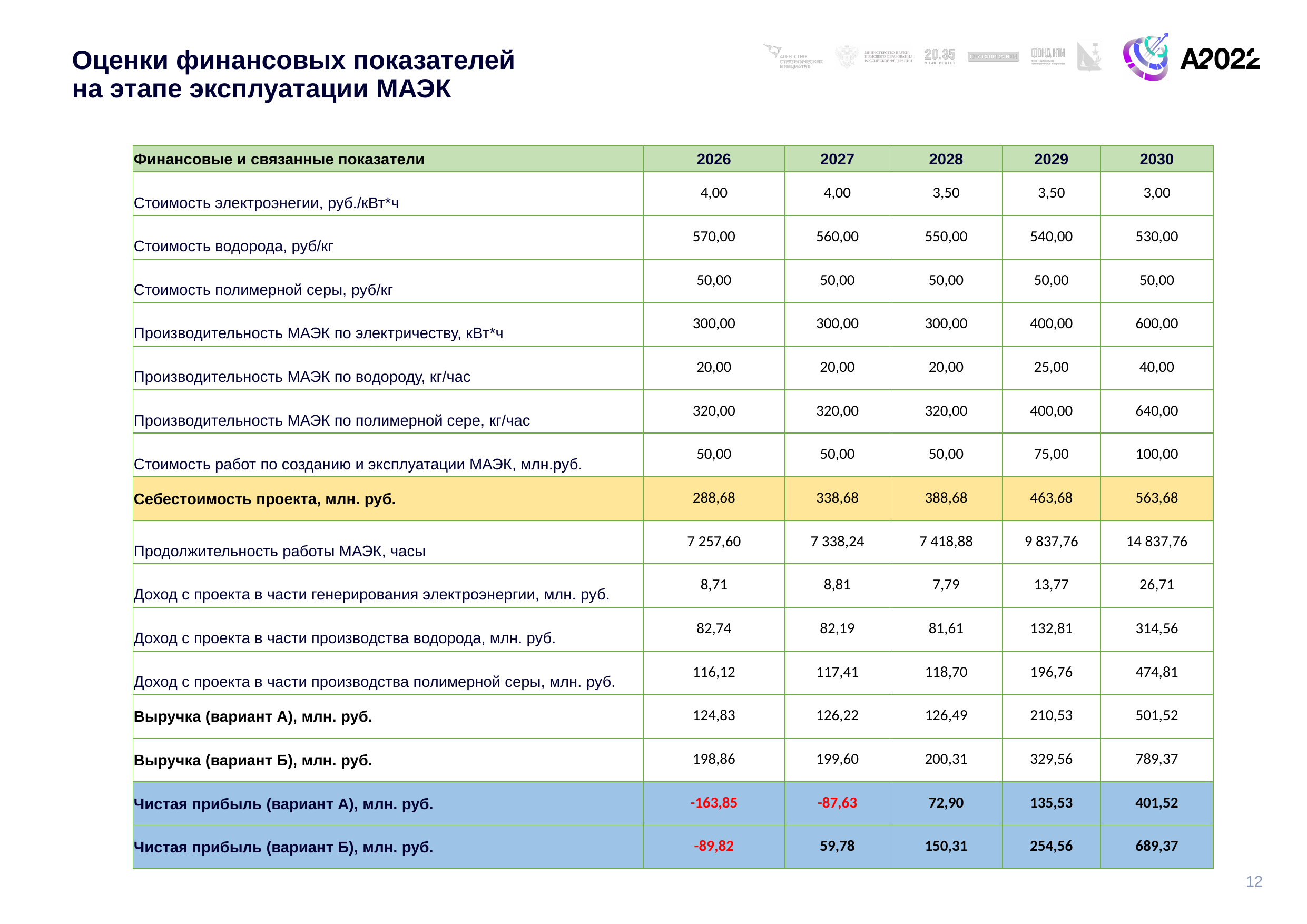

# Оценки финансовых показателей на этапе эксплуатации МАЭК
| Финансовые и связанные показатели | 2026 | 2027 | 2028 | 2029 | 2030 |
| --- | --- | --- | --- | --- | --- |
| Стоимость электроэнегии, руб./кВт\*ч | 4,00 | 4,00 | 3,50 | 3,50 | 3,00 |
| Стоимость водорода, руб/кг | 570,00 | 560,00 | 550,00 | 540,00 | 530,00 |
| Стоимость полимерной серы, руб/кг | 50,00 | 50,00 | 50,00 | 50,00 | 50,00 |
| Производительность МАЭК по электричеству, кВт\*ч | 300,00 | 300,00 | 300,00 | 400,00 | 600,00 |
| Производительность МАЭК по водороду, кг/час | 20,00 | 20,00 | 20,00 | 25,00 | 40,00 |
| Производительность МАЭК по полимерной сере, кг/час | 320,00 | 320,00 | 320,00 | 400,00 | 640,00 |
| Стоимость работ по созданию и эксплуатации МАЭК, млн.руб. | 50,00 | 50,00 | 50,00 | 75,00 | 100,00 |
| Себестоимость проекта, млн. руб. | 288,68 | 338,68 | 388,68 | 463,68 | 563,68 |
| Продолжительность работы МАЭК, часы | 7 257,60 | 7 338,24 | 7 418,88 | 9 837,76 | 14 837,76 |
| Доход с проекта в части генерирования электроэнергии, млн. руб. | 8,71 | 8,81 | 7,79 | 13,77 | 26,71 |
| Доход с проекта в части производства водорода, млн. руб. | 82,74 | 82,19 | 81,61 | 132,81 | 314,56 |
| Доход с проекта в части производства полимерной серы, млн. руб. | 116,12 | 117,41 | 118,70 | 196,76 | 474,81 |
| Выручка (вариант А), млн. руб. | 124,83 | 126,22 | 126,49 | 210,53 | 501,52 |
| Выручка (вариант Б), млн. руб. | 198,86 | 199,60 | 200,31 | 329,56 | 789,37 |
| Чистая прибыль (вариант А), млн. руб. | -163,85 | -87,63 | 72,90 | 135,53 | 401,52 |
| Чистая прибыль (вариант Б), млн. руб. | -89,82 | 59,78 | 150,31 | 254,56 | 689,37 |
12